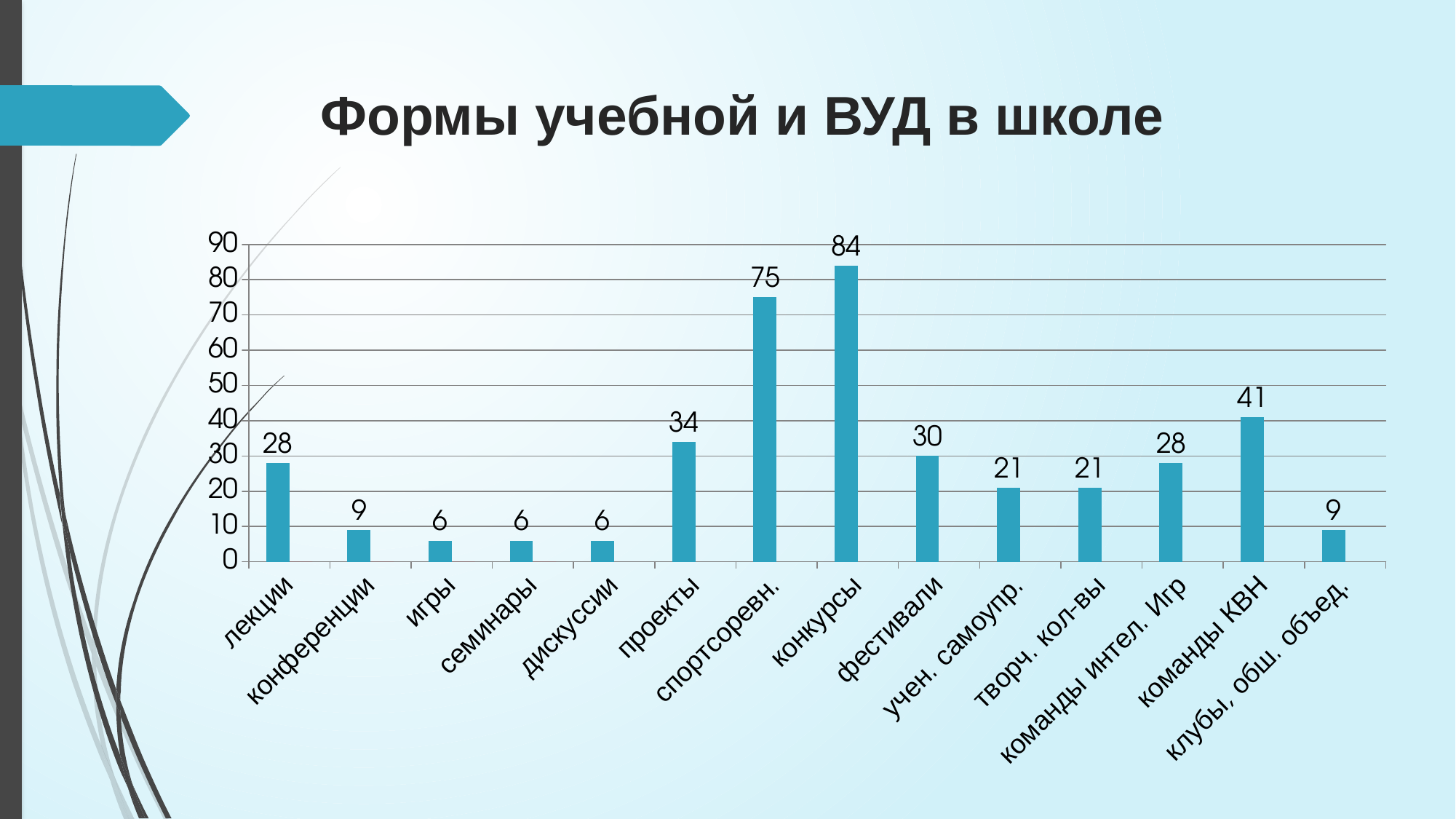

# Формы учебной и ВУД в школе

### Chart

| Category | Формы учебной и ВУД  |  3 |
|---|---|---|
| лекции | 28.0 | 0.0 |
| конференции | 9.0 | 0.0 |
| игры | 6.0 | 0.0 |
| семинары | 6.0 | 0.0 |
| дискуссии | 6.0 | None |
| проекты | 34.0 | None |
| спортсоревн. | 75.0 | None |
| конкурсы | 84.0 | None |
| фестивали | 30.0 | None |
| учен. самоупр. | 21.0 | None |
| творч. кол-вы | 21.0 | None |
| команды интел. Игр | 28.0 | None |
| команды КВН | 41.0 | None |
| клубы, обш. объед. | 9.0 | None |